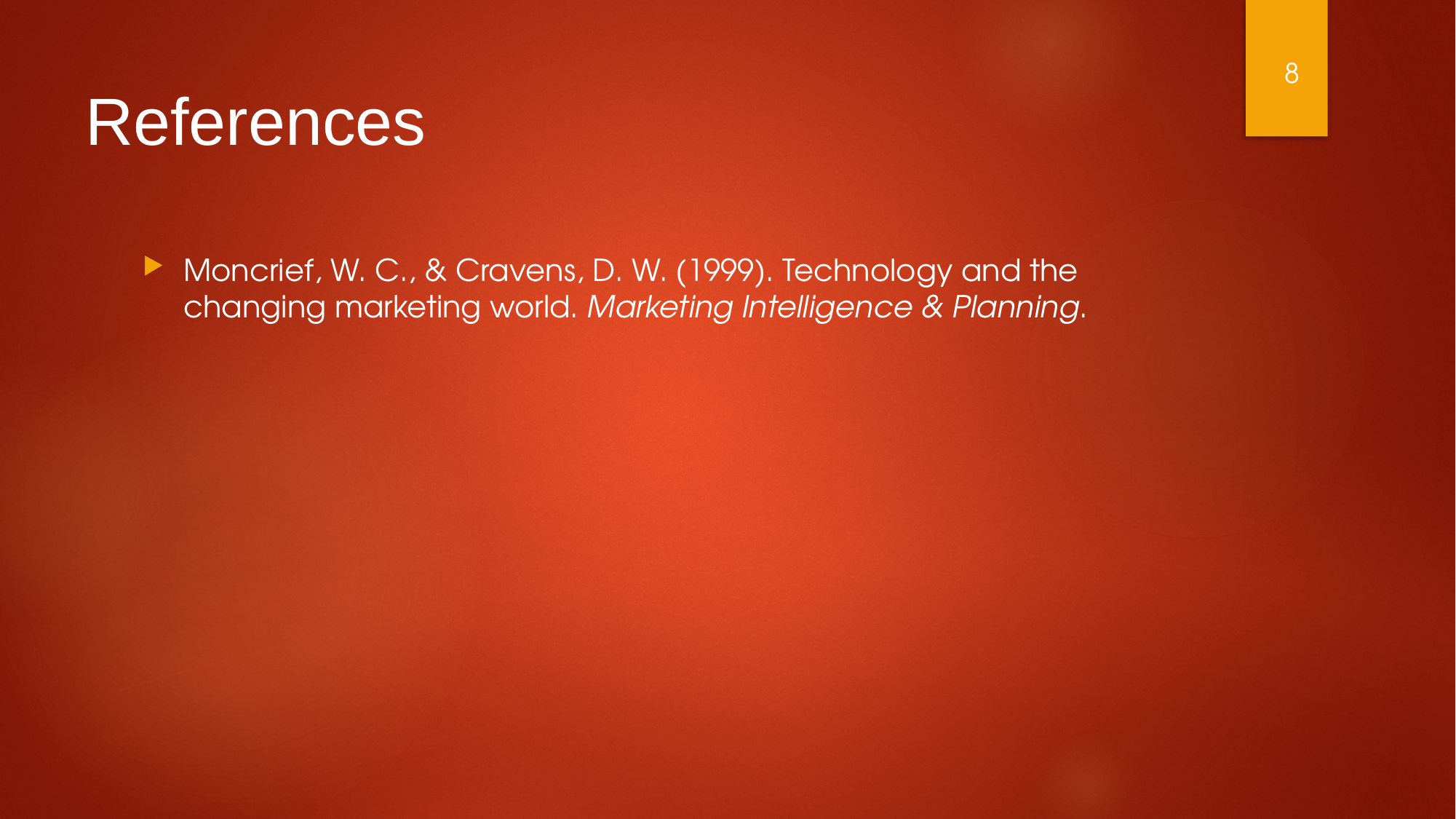

8
# References
Moncrief, W. C., & Cravens, D. W. (1999). Technology and the changing marketing world. Marketing Intelligence & Planning.